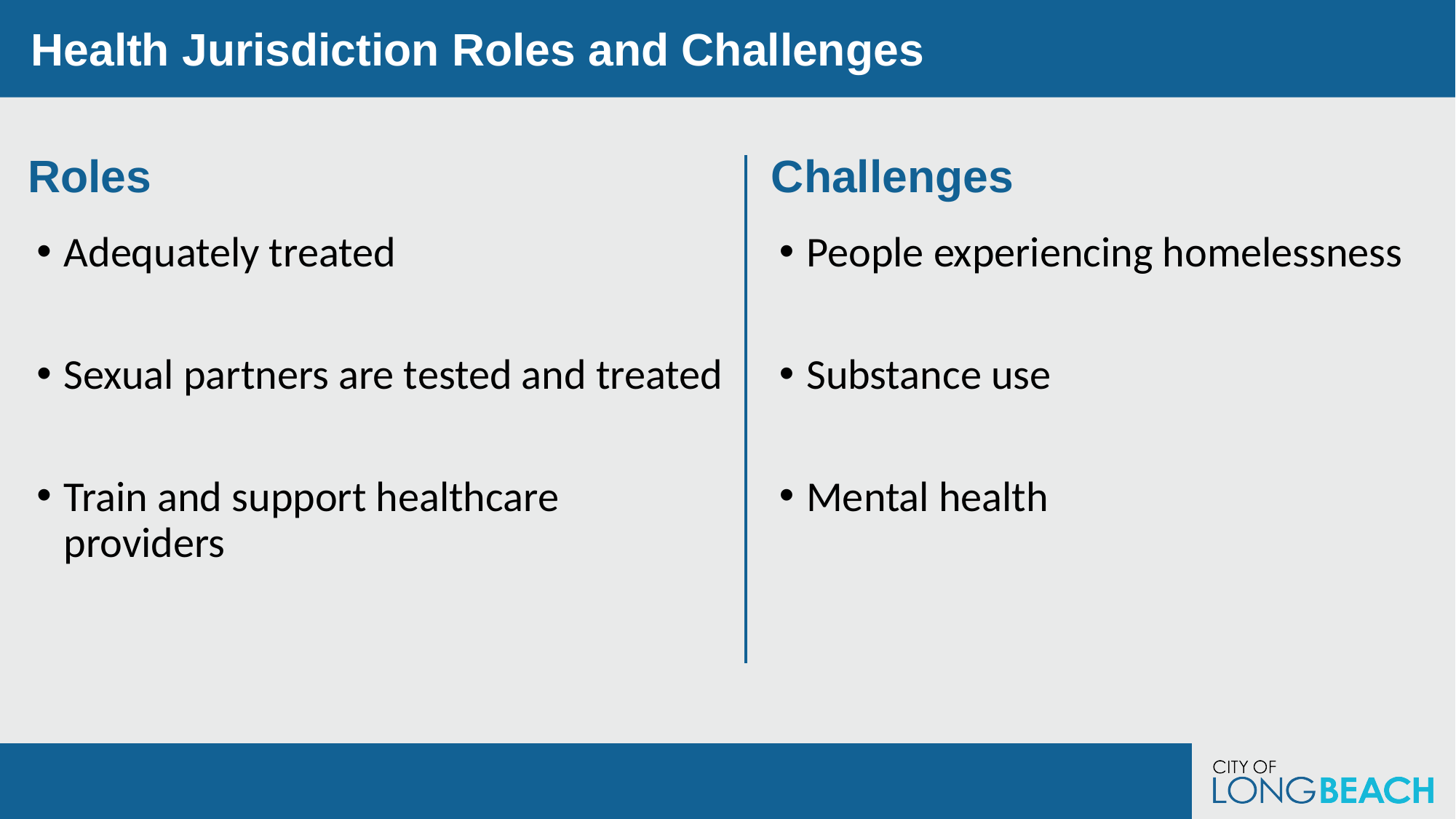

Health Jurisdiction Roles and Challenges
Challenges
Roles
Adequately treated

Sexual partners are tested and treated

Train and support healthcare providers
People experiencing homelessness

Substance use

Mental health